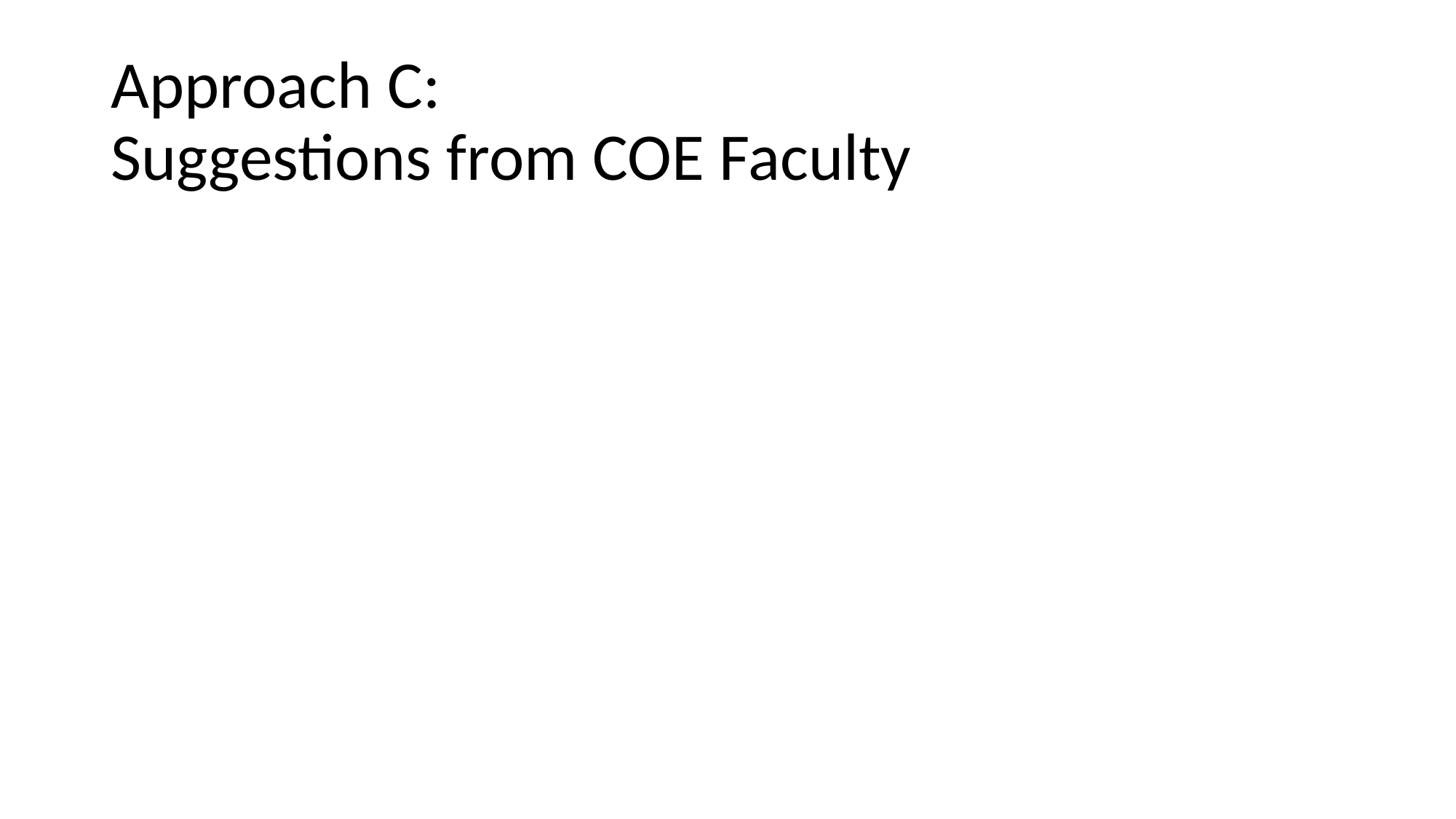

# Approach C: Suggestions from COE Faculty